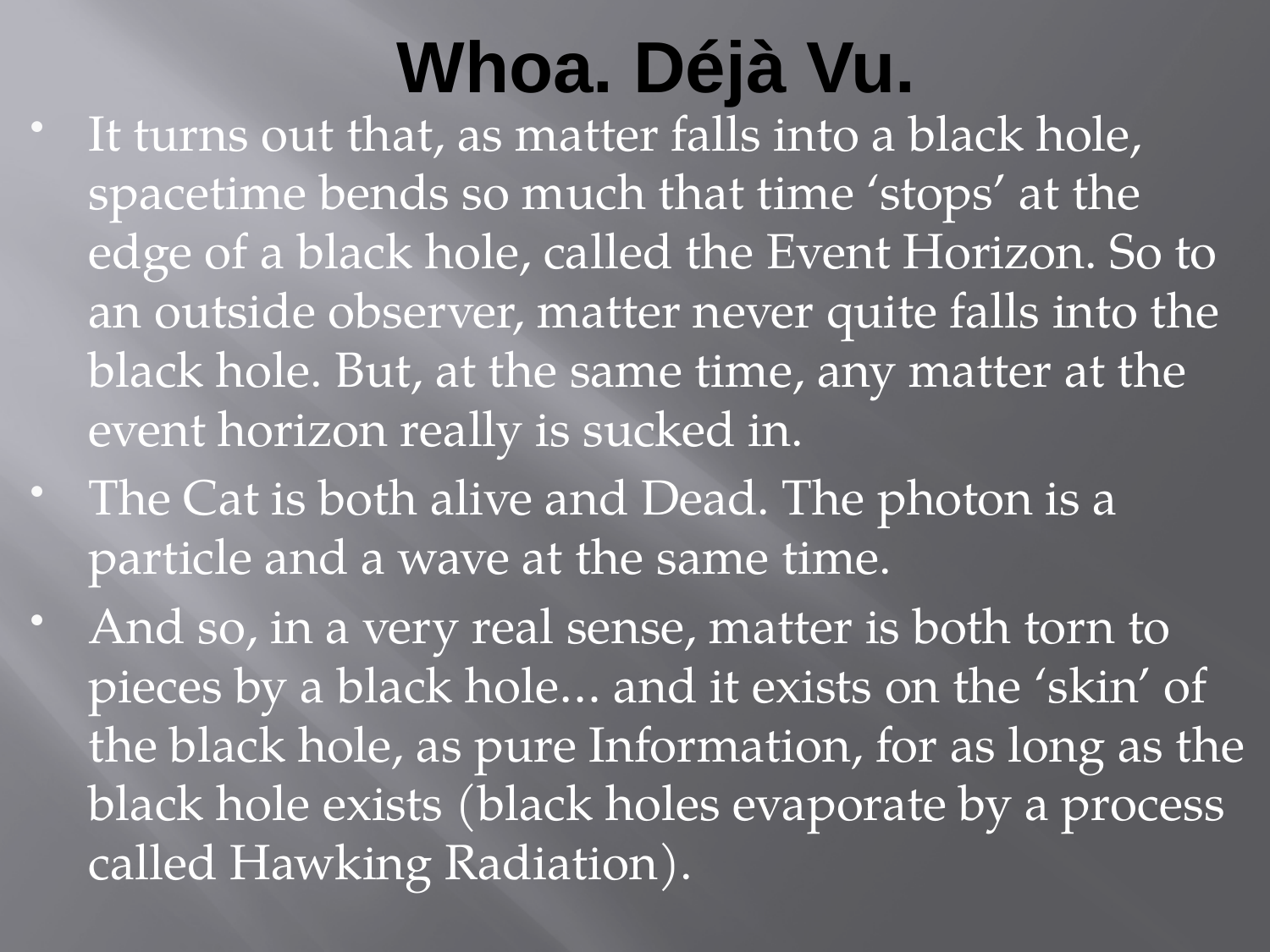

# Whoa. Déjà Vu.
It turns out that, as matter falls into a black hole, spacetime bends so much that time ‘stops’ at the edge of a black hole, called the Event Horizon. So to an outside observer, matter never quite falls into the black hole. But, at the same time, any matter at the event horizon really is sucked in.
The Cat is both alive and Dead. The photon is a particle and a wave at the same time.
And so, in a very real sense, matter is both torn to pieces by a black hole… and it exists on the ‘skin’ of the black hole, as pure Information, for as long as the black hole exists (black holes evaporate by a process called Hawking Radiation).